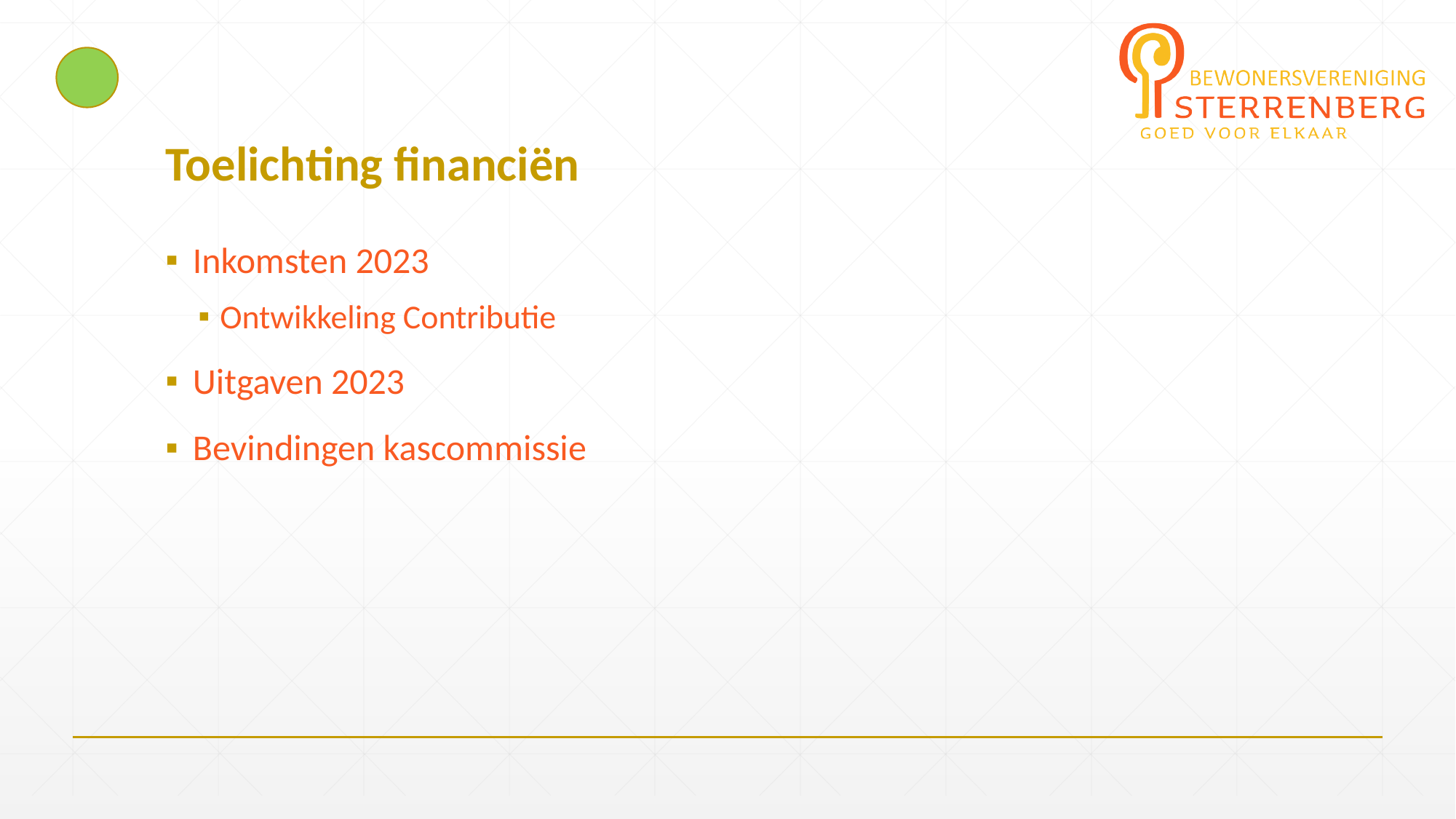

# Toelichting financiën
Inkomsten 2023
Ontwikkeling Contributie
Uitgaven 2023
Bevindingen kascommissie